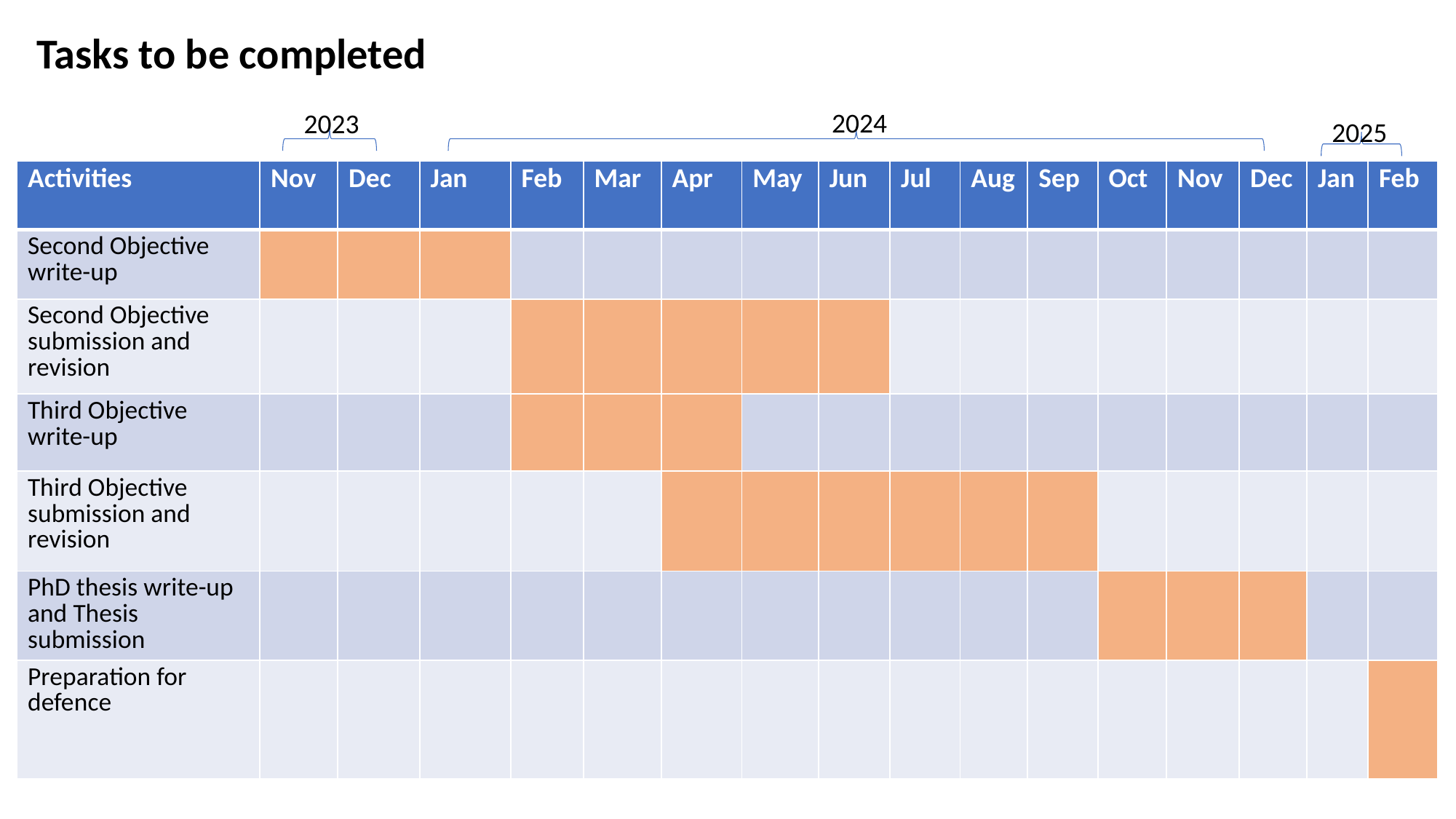

Tasks to be completed

2024
2023

2025
| Activities | Nov | Dec | Jan | Feb | Mar | Apr | May | Jun | Jul | Aug | Sep | Oct | Nov | Dec | Jan | Feb |
| --- | --- | --- | --- | --- | --- | --- | --- | --- | --- | --- | --- | --- | --- | --- | --- | --- |
| Second Objective write-up |  |  |  |  |  |  |  |  |  |  |  |  |  |  |  |  |
| Second Objective submission and revision |  |  |  |  |  |  |  |  |  |  |  |  |  |  |  |  |
| Third Objective write-up |  |  |  |  |  |  |  |  |  |  |  |  |  |  |  |  |
| Third Objective submission and revision |  |  |  |  |  |  |  |  |  |  |  |  |  |  |  |  |
| PhD thesis write-up and Thesis submission |  |  |  |  |  |  |  |  |  |  |  |  |  |  |  |  |
| Preparation for defence |  |  |  |  |  |  |  |  |  |  |  |  |  |  |  |  |